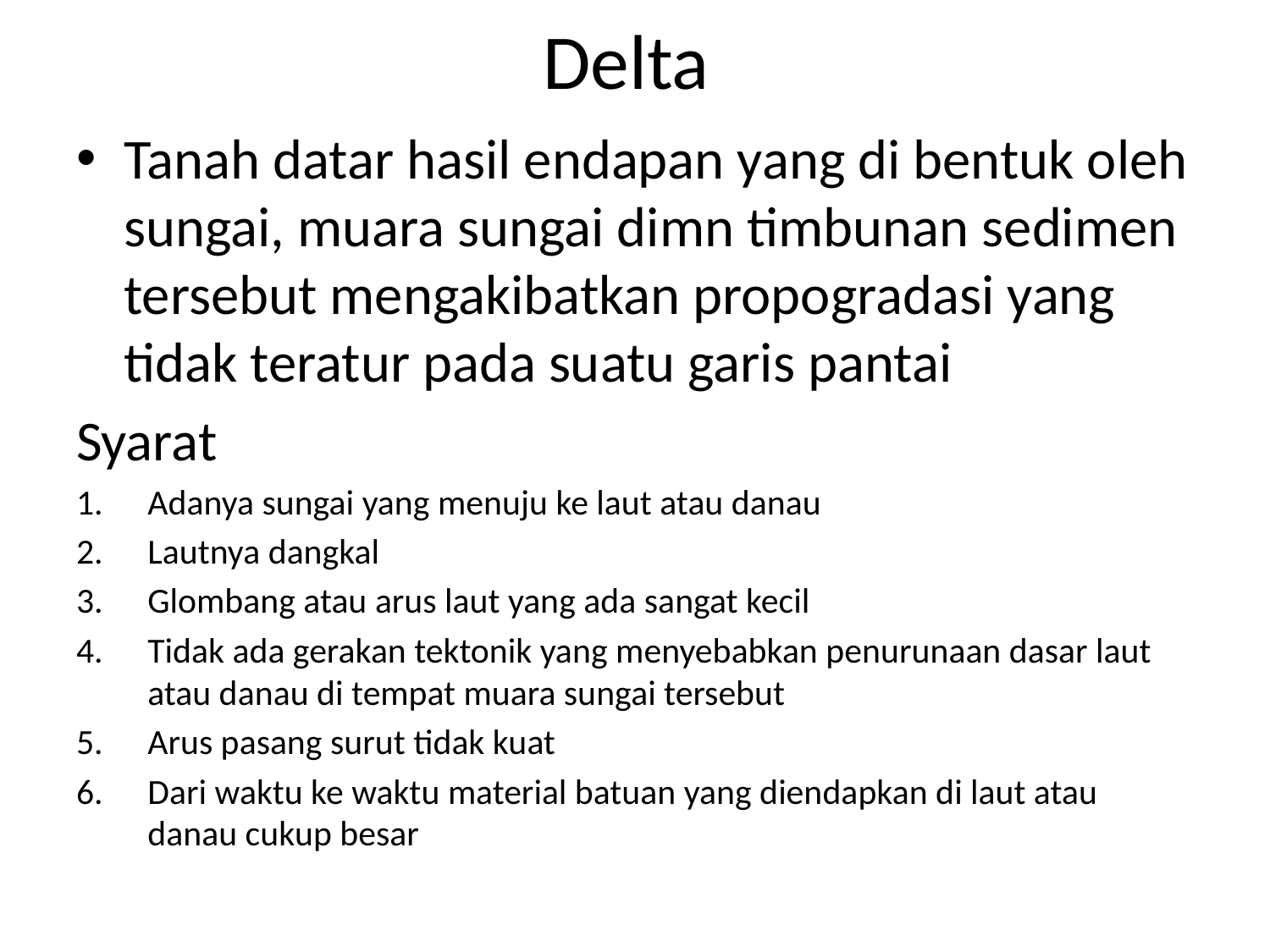

# Delta
Tanah datar hasil endapan yang di bentuk oleh sungai, muara sungai dimn timbunan sedimen tersebut mengakibatkan propogradasi yang tidak teratur pada suatu garis pantai
Syarat
Adanya sungai yang menuju ke laut atau danau
Lautnya dangkal
Glombang atau arus laut yang ada sangat kecil
Tidak ada gerakan tektonik yang menyebabkan penurunaan dasar laut atau danau di tempat muara sungai tersebut
Arus pasang surut tidak kuat
Dari waktu ke waktu material batuan yang diendapkan di laut atau danau cukup besar